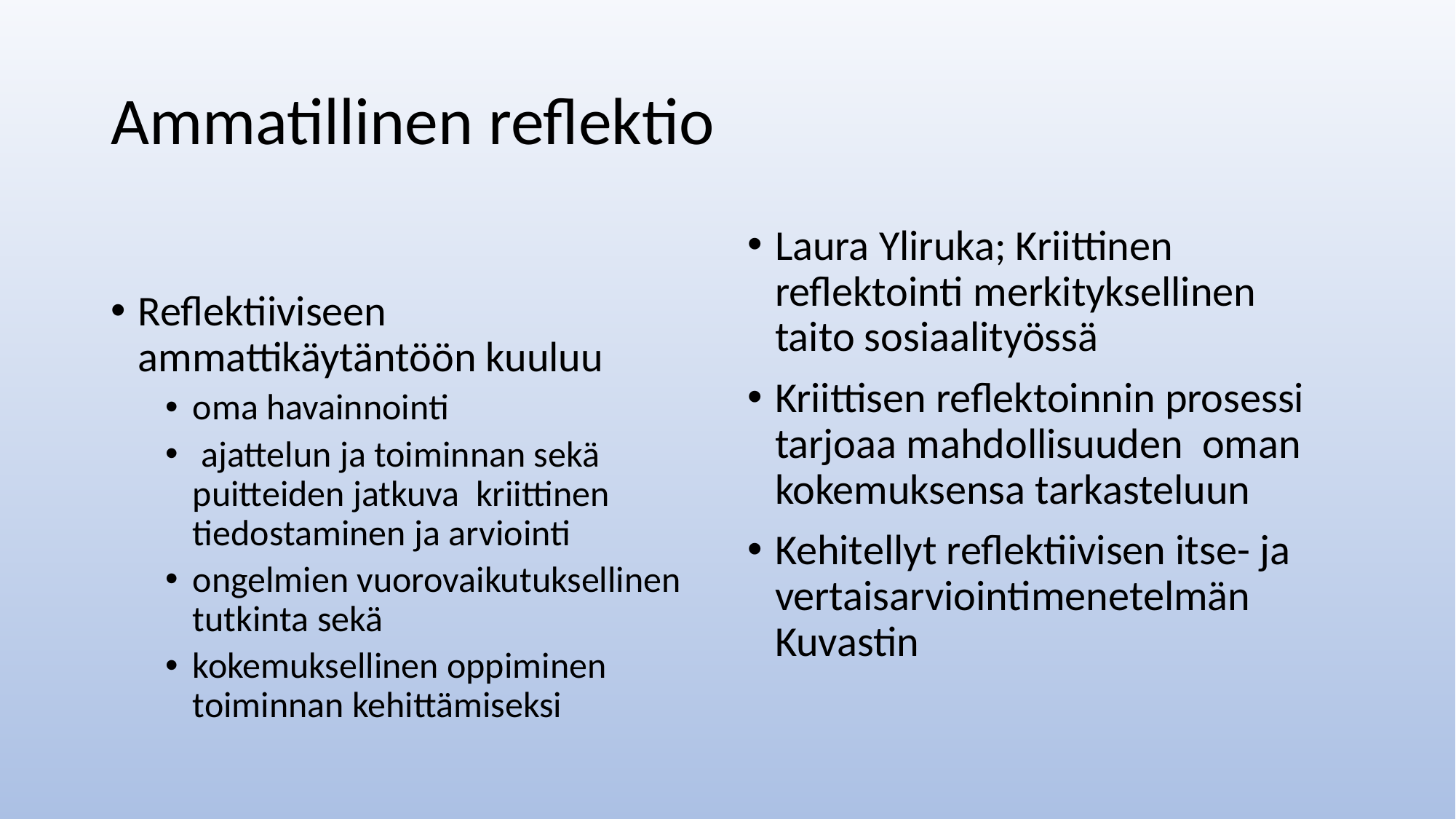

# Ammatillinen reflektio

Reflektiiviseen ammattikäytäntöön kuuluu
oma havainnointi
 ajattelun ja toiminnan sekä puitteiden jatkuva  kriittinen tiedostaminen ja arviointi
ongelmien vuorovaikutuksellinen tutkinta sekä
kokemuksellinen oppiminen toiminnan kehittämiseksi

Laura Yliruka; Kriittinen reflektointi merkityksellinen taito sosiaalityössä
Kriittisen reflektoinnin prosessi tarjoaa mahdollisuuden  oman kokemuksensa tarkasteluun
Kehitellyt reflektiivisen itse- ja vertaisarviointimenetelmän Kuvastin